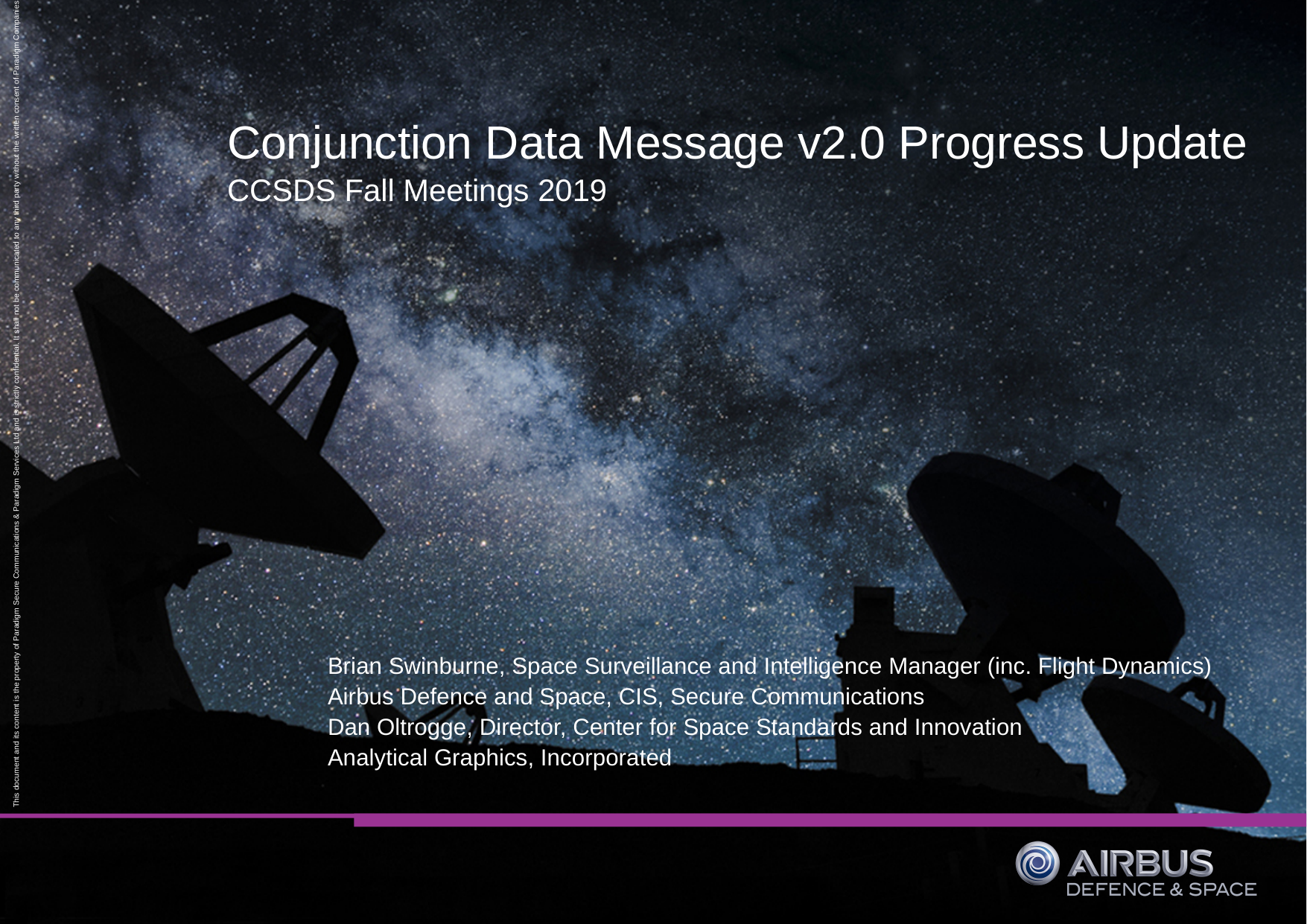

Conjunction Data Message v2.0 Progress Update
CCSDS Fall Meetings 2019

Brian Swinburne, Space Surveillance and Intelligence Manager (inc. Flight Dynamics)
Airbus Defence and Space, CIS, Secure Communications
Dan Oltrogge, Director, Center for Space Standards and Innovation
Analytical Graphics, Incorporated